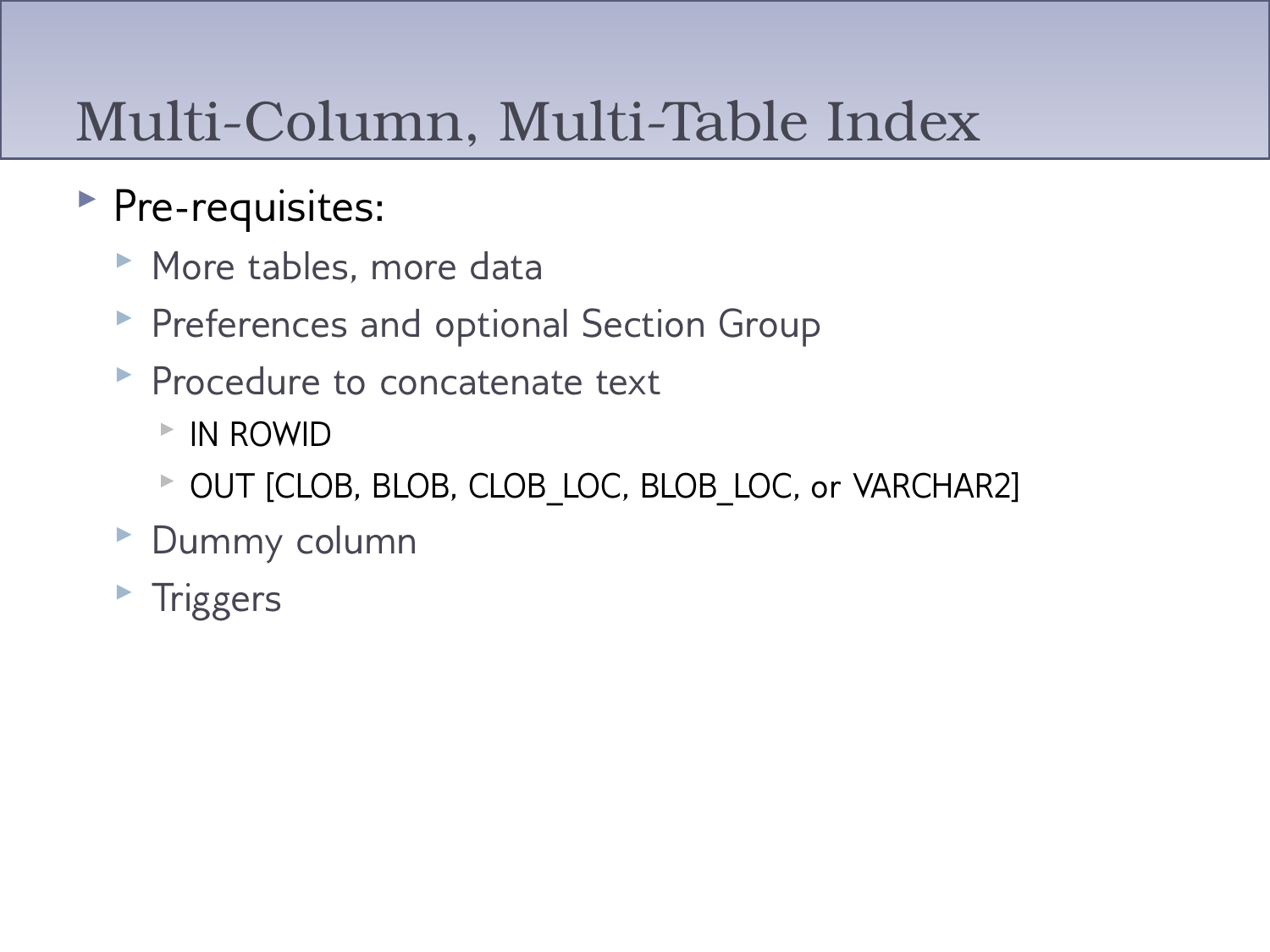

# Multi-Column, Multi-Table Index
Pre-requisites:
More tables, more data
Preferences and optional Section Group
Procedure to concatenate text
IN ROWID
OUT [CLOB, BLOB, CLOB_LOC, BLOB_LOC, or VARCHAR2]
Dummy column
Triggers